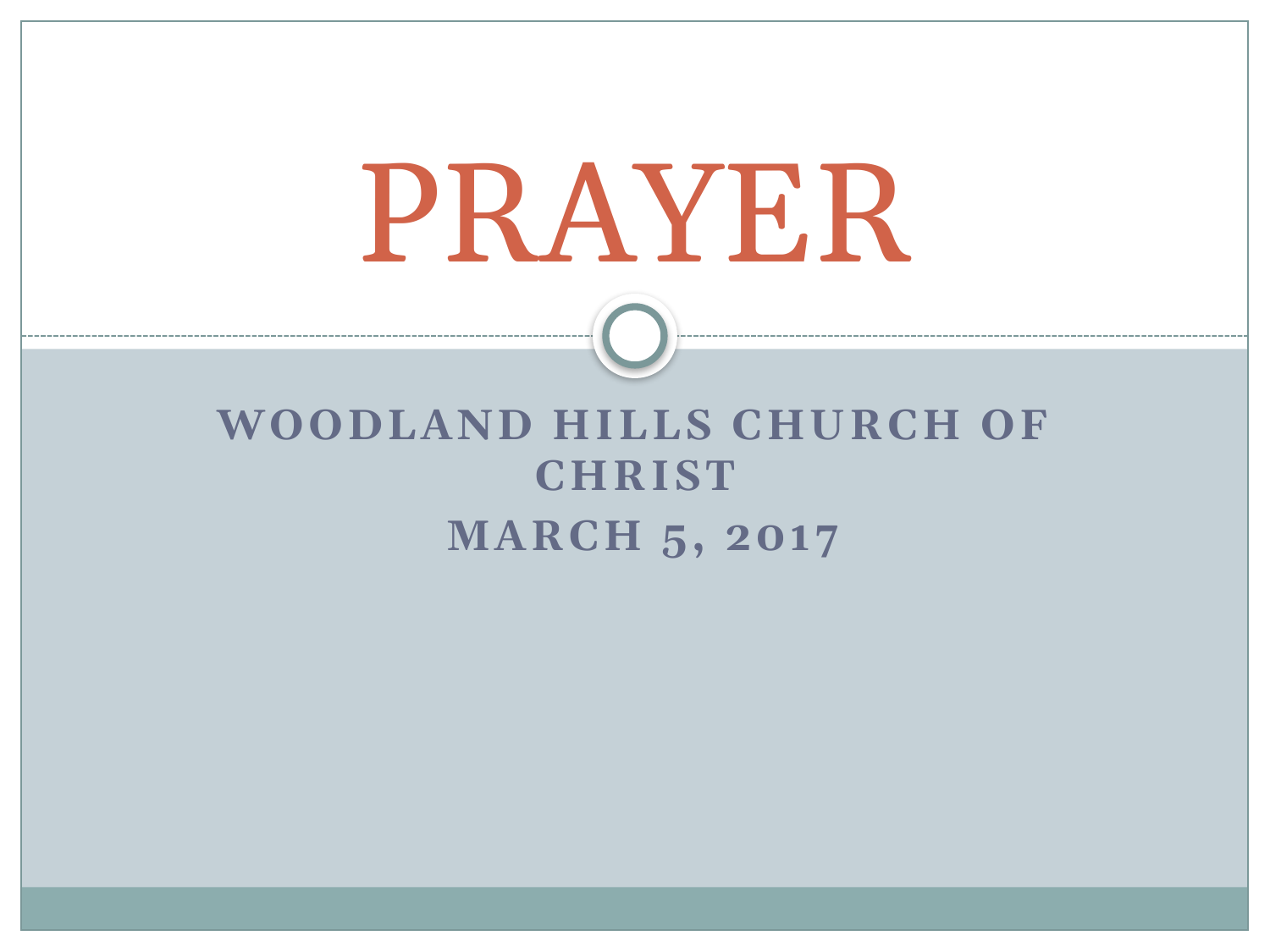

# PRAYER
WOODLAND HILLS CHURCH OF CHRIST
 March 5, 2017